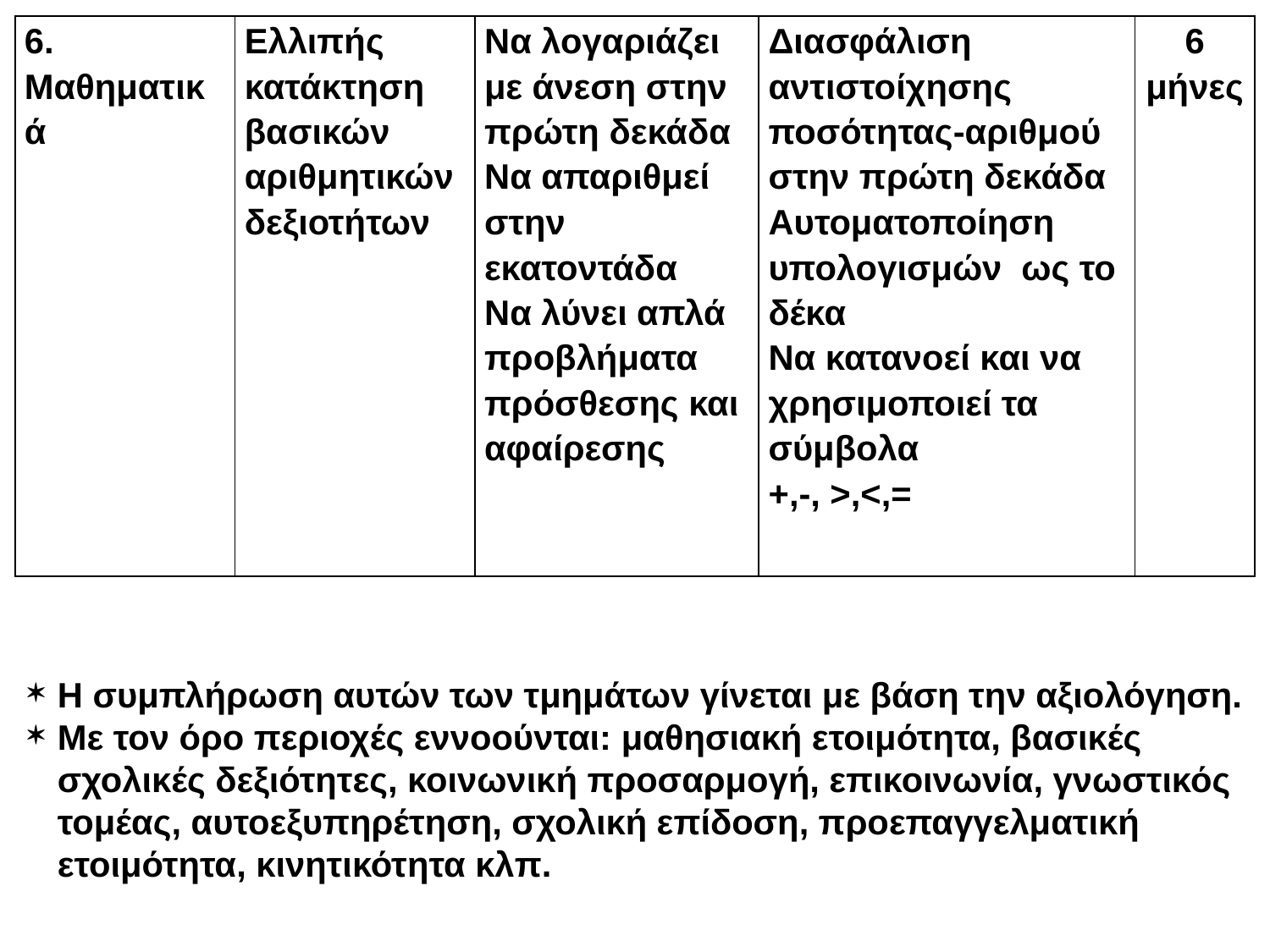

| 6. Μαθηματικά | Ελλιπής κατάκτηση βασικών αριθμητικών δεξιοτήτων | Να λογαριάζει με άνεση στην πρώτη δεκάδα Να απαριθμεί στην εκατοντάδα Να λύνει απλά προβλήματα πρόσθεσης και αφαίρεσης | Διασφάλιση αντιστοίχησης ποσότητας-αριθμού στην πρώτη δεκάδα Αυτοματοποίηση υπολογισμών ως το δέκα Να κατανοεί και να χρησιμοποιεί τα σύμβολα +,-, >,<,= | 6 μήνες |
| --- | --- | --- | --- | --- |
Η συμπλήρωση αυτών των τμημάτων γίνεται με βάση την αξιολόγηση.
Με τον όρο περιοχές εννοούνται: μαθησιακή ετοιμότητα, βασικές σχολικές δεξιότητες, κοινωνική προσαρμογή, επικοινωνία, γνωστικός τομέας, αυτοεξυπηρέτηση, σχολική επίδοση, προεπαγγελματική ετοιμότητα, κινητικότητα κλπ.